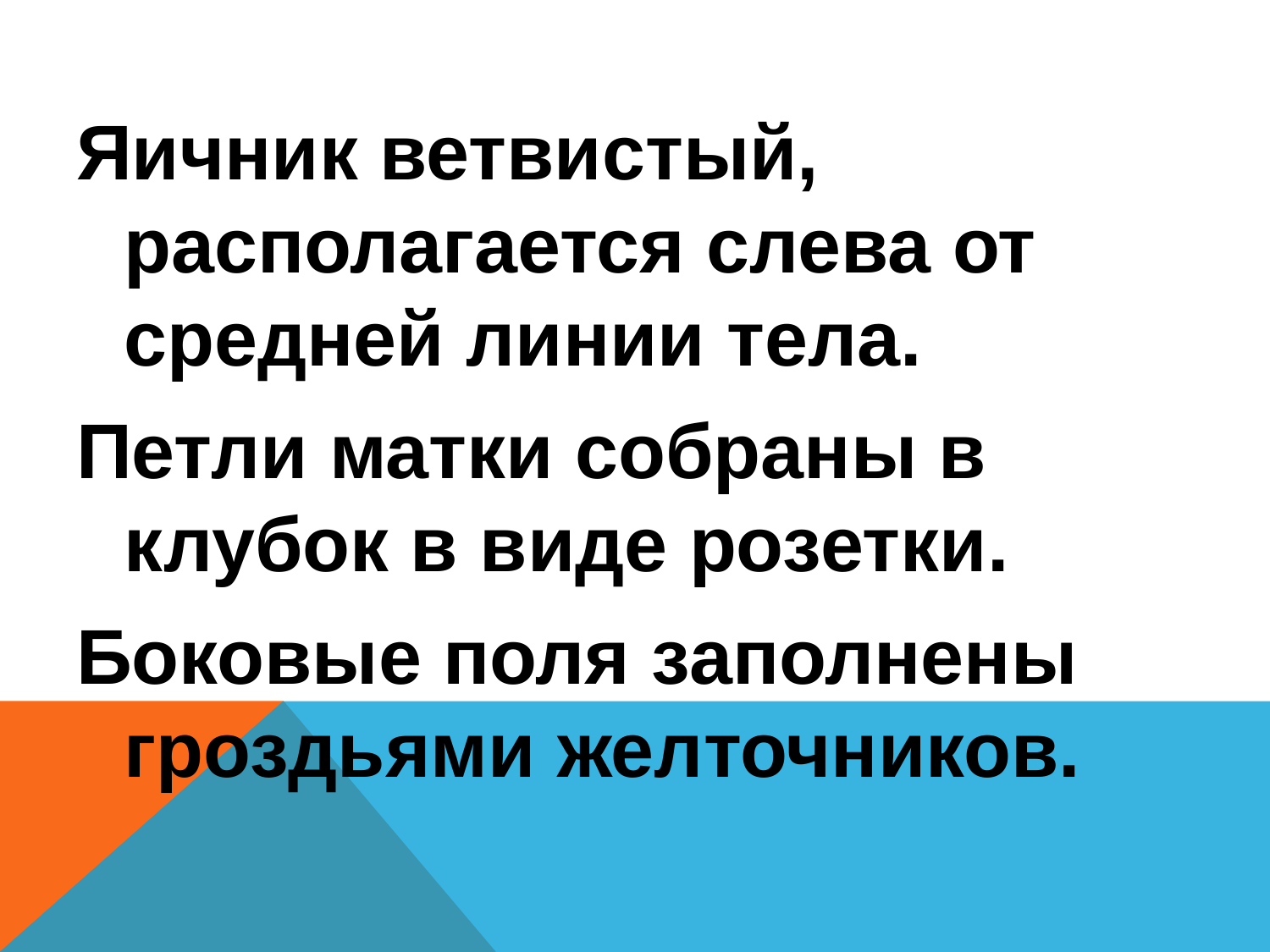

#
Яичник ветвистый, располагается слева от средней линии тела.
Петли матки собраны в клубок в виде розетки.
Боковые поля заполнены гроздьями желточников.